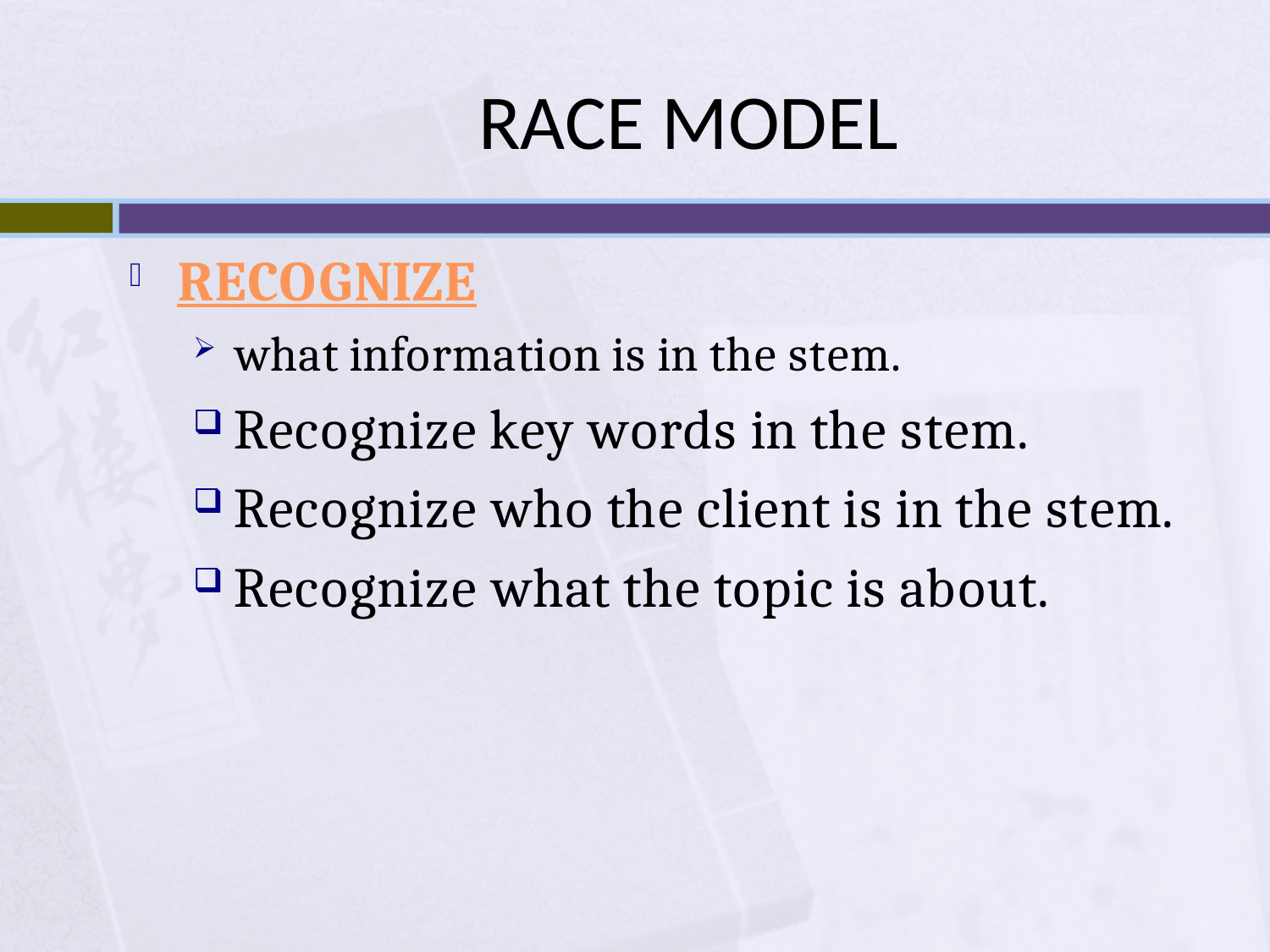

# RACE MODEL
RECOGNIZE
what information is in the stem.
Recognize key words in the stem.
Recognize who the client is in the stem.
Recognize what the topic is about.